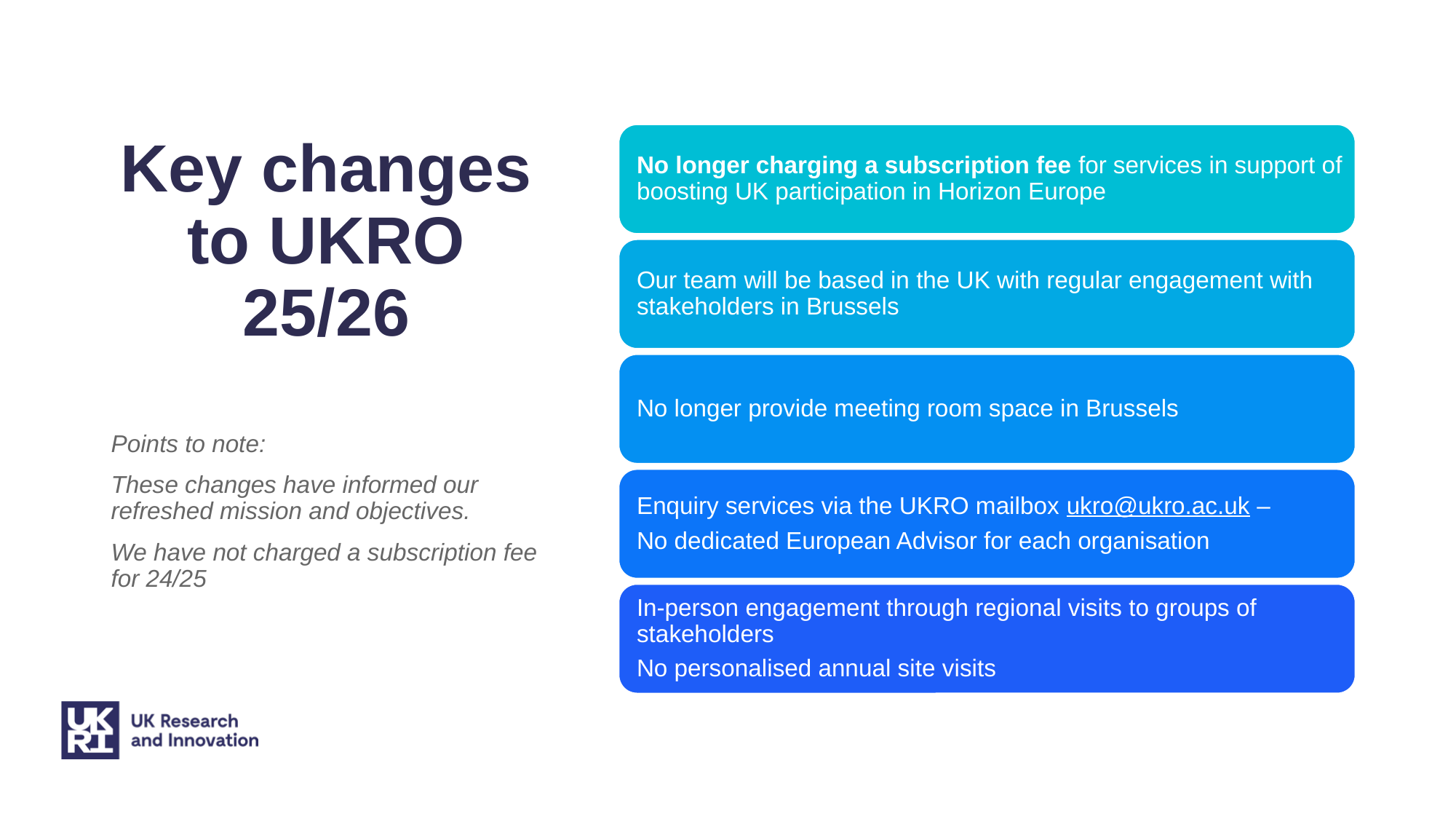

# Key changes to UKRO 25/26
No longer charging a subscription fee for services in support of boosting UK participation in Horizon Europe
Our team will be based in the UK with regular engagement with stakeholders in Brussels
No longer provide meeting room space in Brussels
Enquiry services via the UKRO mailbox ukro@ukro.ac.uk –
No dedicated European Advisor for each organisation
In-person engagement through regional visits to groups of stakeholders
No personalised annual site visits

Points to note:
These changes have informed our refreshed mission and objectives.
We have not charged a subscription fee for 24/25